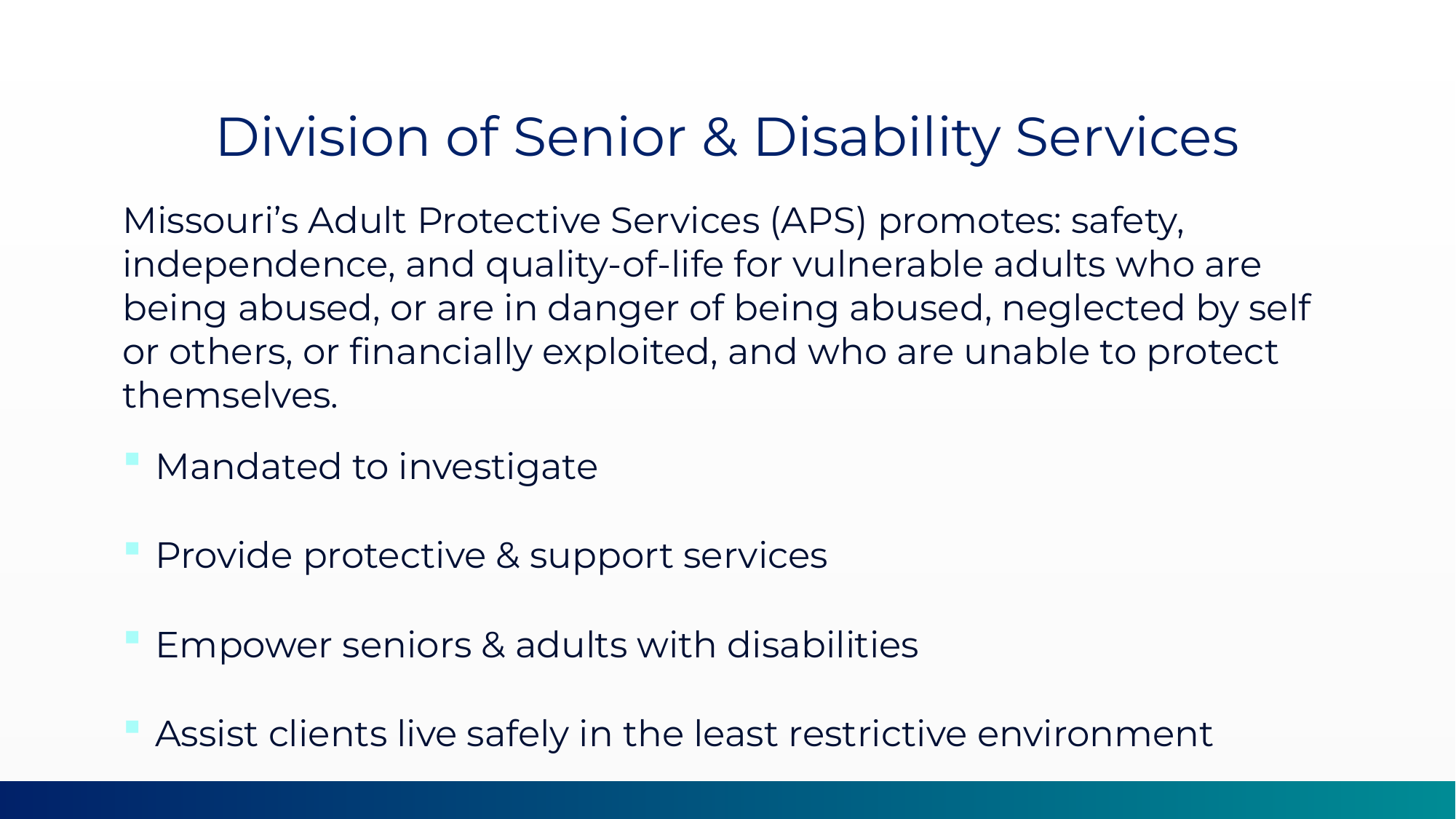

Division of Senior & Disability Services
Missouri’s Adult Protective Services (APS) promotes: safety, independence, and quality-of-life for vulnerable adults who are being abused, or are in danger of being abused, neglected by self or others, or financially exploited, and who are unable to protect themselves.
Mandated to investigate
Provide protective & support services
Empower seniors & adults with disabilities
Assist clients live safely in the least restrictive environment